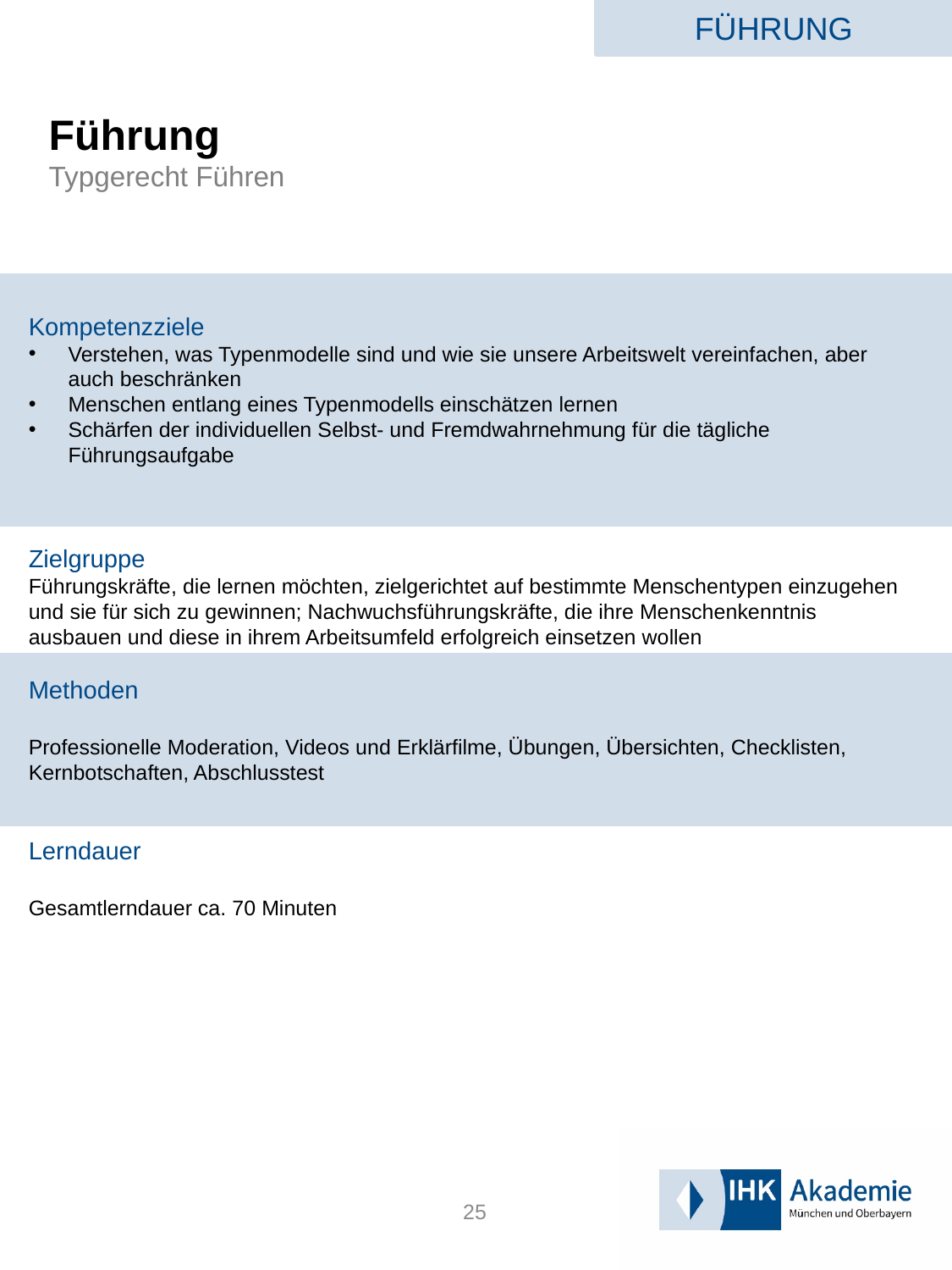

FÜHRUNG
# Führung Typgerecht Führen

Kompetenzziele
Verstehen, was Typenmodelle sind und wie sie unsere Arbeitswelt vereinfachen, aber auch beschränken
Menschen entlang eines Typenmodells einschätzen lernen
Schärfen der individuellen Selbst- und Fremdwahrnehmung für die tägliche Führungsaufgabe

Zielgruppe
Führungskräfte, die lernen möchten, zielgerichtet auf bestimmte Menschentypen einzugehen und sie für sich zu gewinnen; Nachwuchsführungskräfte, die ihre Menschenkenntnis ausbauen und diese in ihrem Arbeitsumfeld erfolgreich einsetzen wollen

Methoden

Professionelle Moderation, Videos und Erklärfilme, Übungen, Übersichten, Checklisten, Kernbotschaften, Abschlusstest

Lerndauer

Gesamtlerndauer ca. 70 Minuten

25